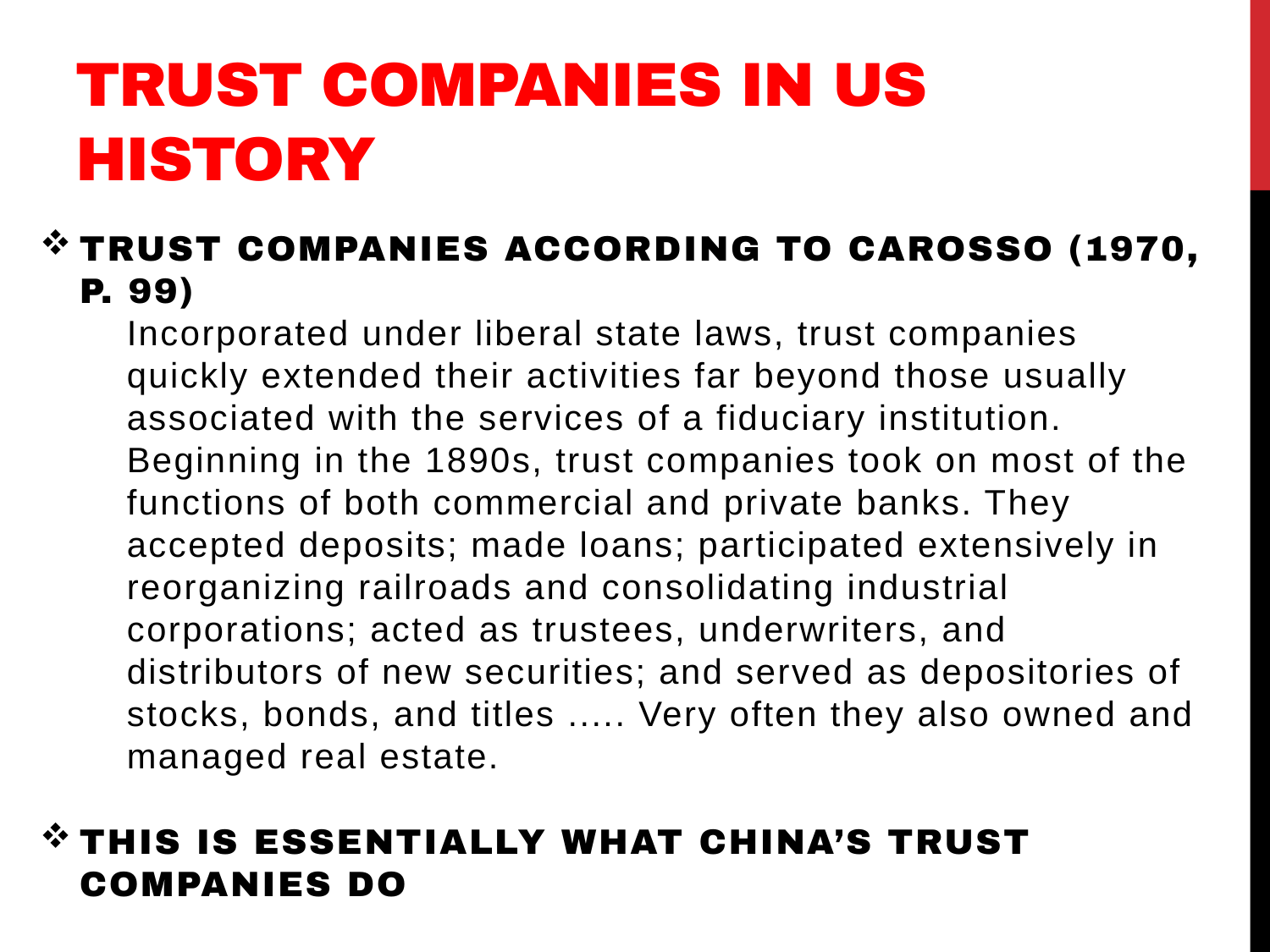

Trust companies in US history
Trust companies according to Carosso (1970, p. 99)
Incorporated under liberal state laws, trust companies quickly extended their activities far beyond those usually associated with the services of a fiduciary institution. Beginning in the 1890s, trust companies took on most of the functions of both commercial and private banks. They accepted deposits; made loans; participated extensively in reorganizing railroads and consolidating industrial corporations; acted as trustees, underwriters, and distributors of new securities; and served as depositories of stocks, bonds, and titles ..... Very often they also owned and managed real estate.

This is essentially what China’s Trust companies do